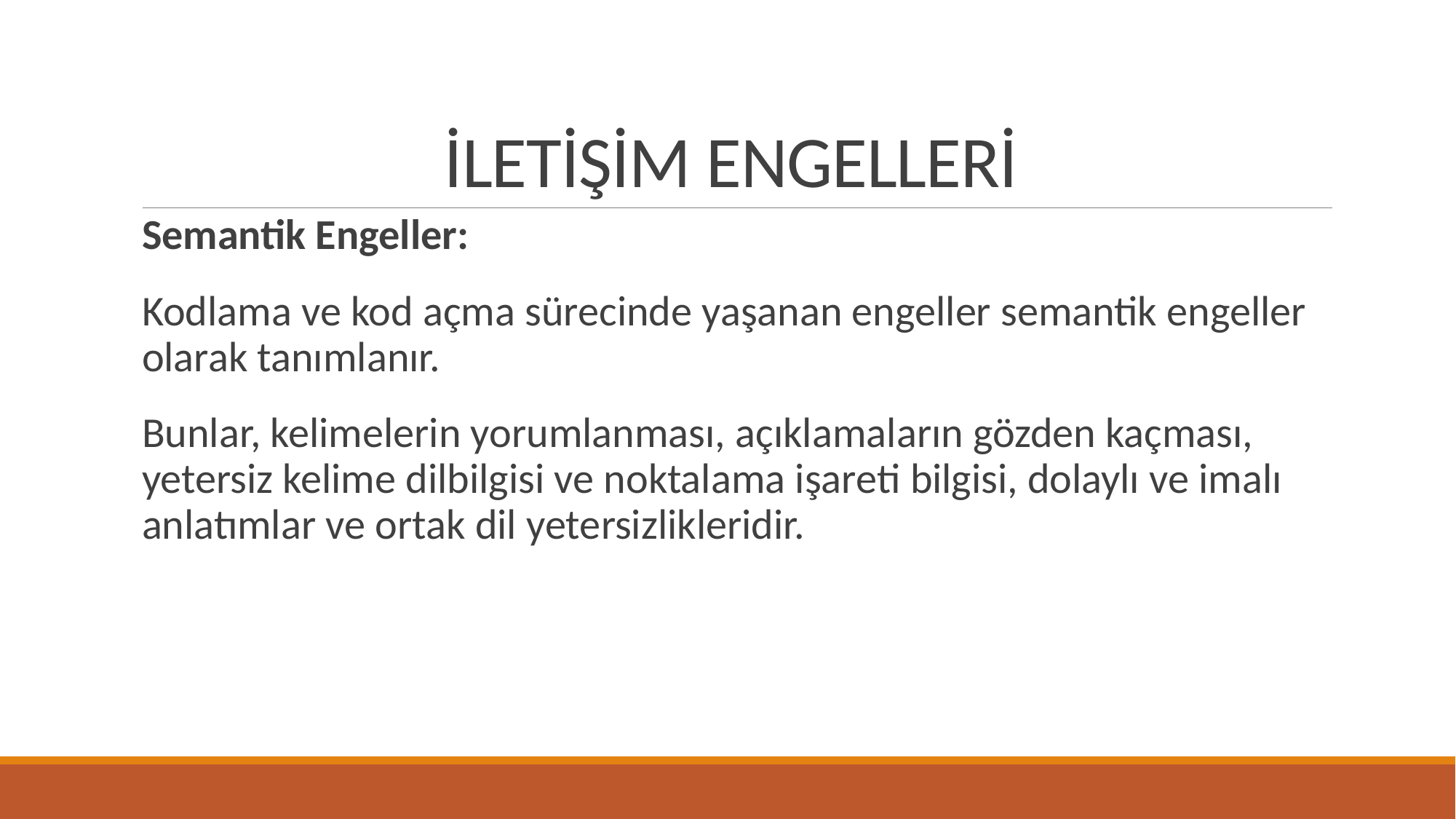

# İLETİŞİM ENGELLERİ
Semantik Engeller:
Kodlama ve kod açma sürecinde yaşanan engeller semantik engeller olarak tanımlanır.
Bunlar, kelimelerin yorumlanması, açıklamaların gözden kaçması, yetersiz kelime dilbilgisi ve noktalama işareti bilgisi, dolaylı ve imalı anlatımlar ve ortak dil yetersizlikleridir.